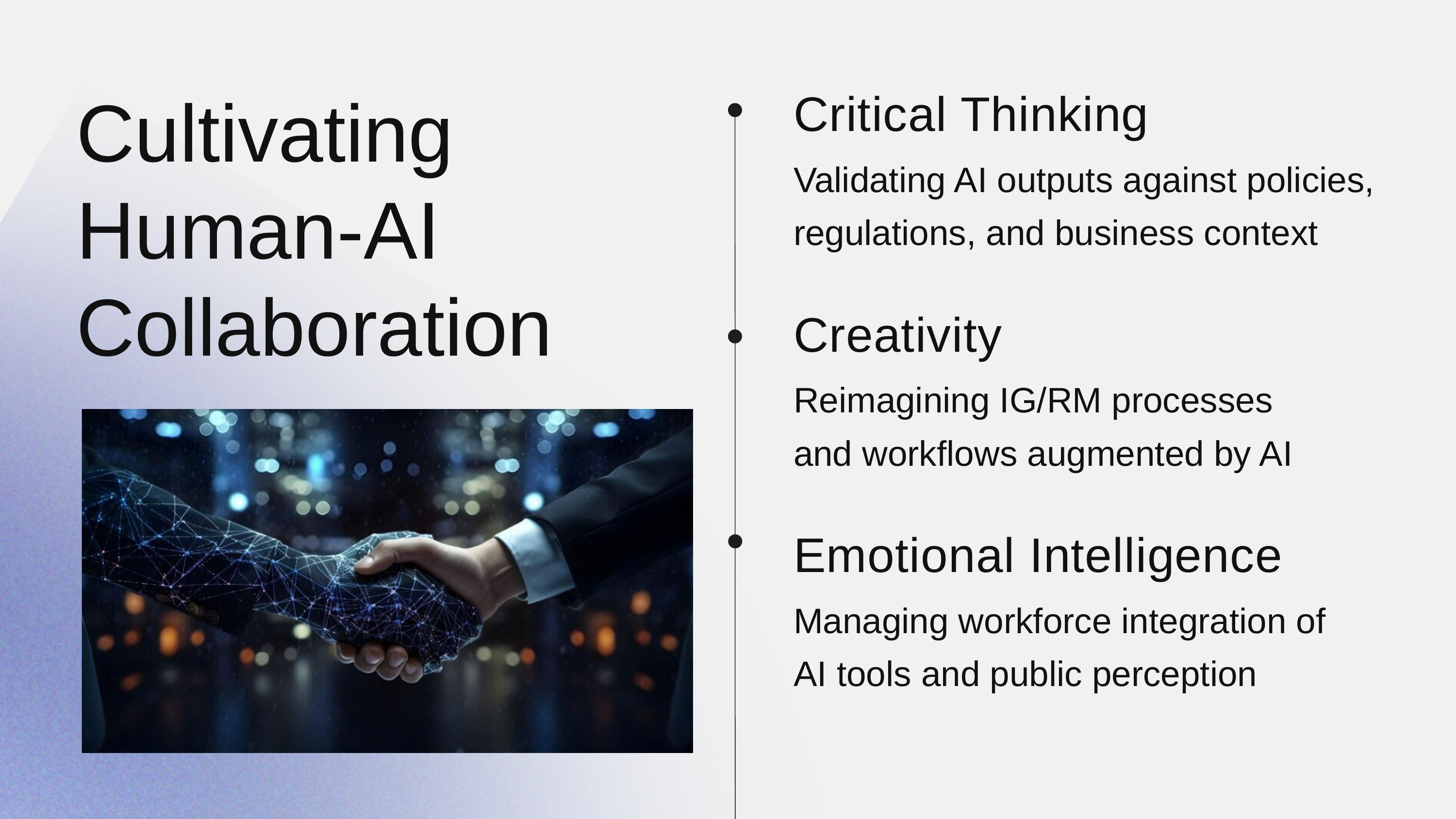

Cultivating Human-AI Collaboration
Critical Thinking
Validating AI outputs against policies, regulations, and business context

Creativity
Reimagining IG/RM processes and workflows augmented by AI

Emotional Intelligence
Managing workforce integration of AI tools and public perception